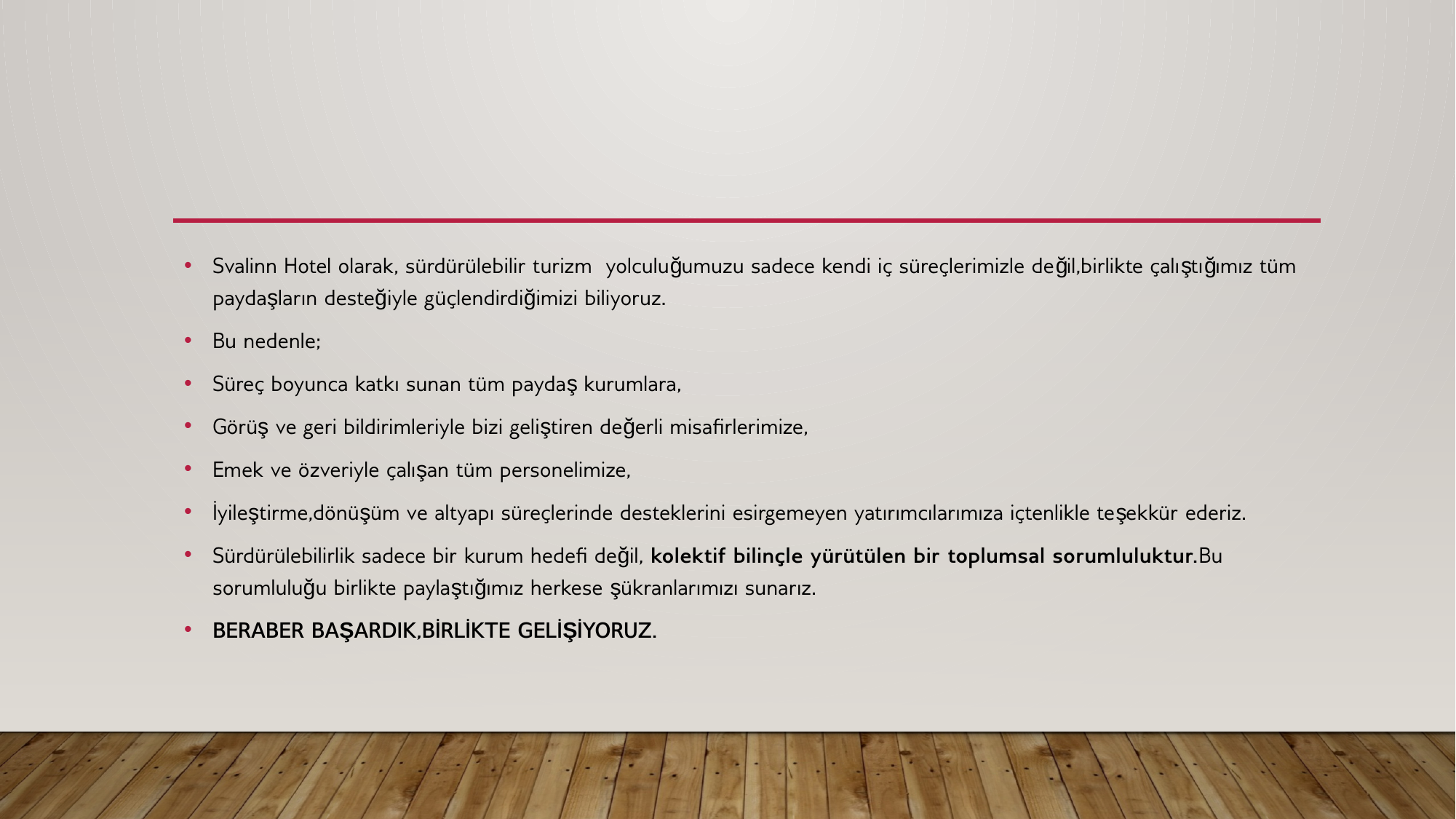

Svalinn Hotel olarak, sürdürülebilir turizm  yolculuğumuzu sadece kendi iç süreçlerimizle değil,birlikte çalıştığımız tüm paydaşların desteğiyle güçlendirdiğimizi biliyoruz.
Bu nedenle;
Süreç boyunca katkı sunan tüm paydaş kurumlara,
Görüş ve geri bildirimleriyle bizi geliştiren değerli misafirlerimize,
Emek ve özveriyle çalışan tüm personelimize,
İyileştirme,dönüşüm ve altyapı süreçlerinde desteklerini esirgemeyen yatırımcılarımıza içtenlikle teşekkür ederiz.
Sürdürülebilirlik sadece bir kurum hedefi değil, kolektif bilinçle yürütülen bir toplumsal sorumluluktur.Bu sorumluluğu birlikte paylaştığımız herkese şükranlarımızı sunarız.
BERABER BAŞARDIK,BİRLİKTE GELİŞİYORUZ.